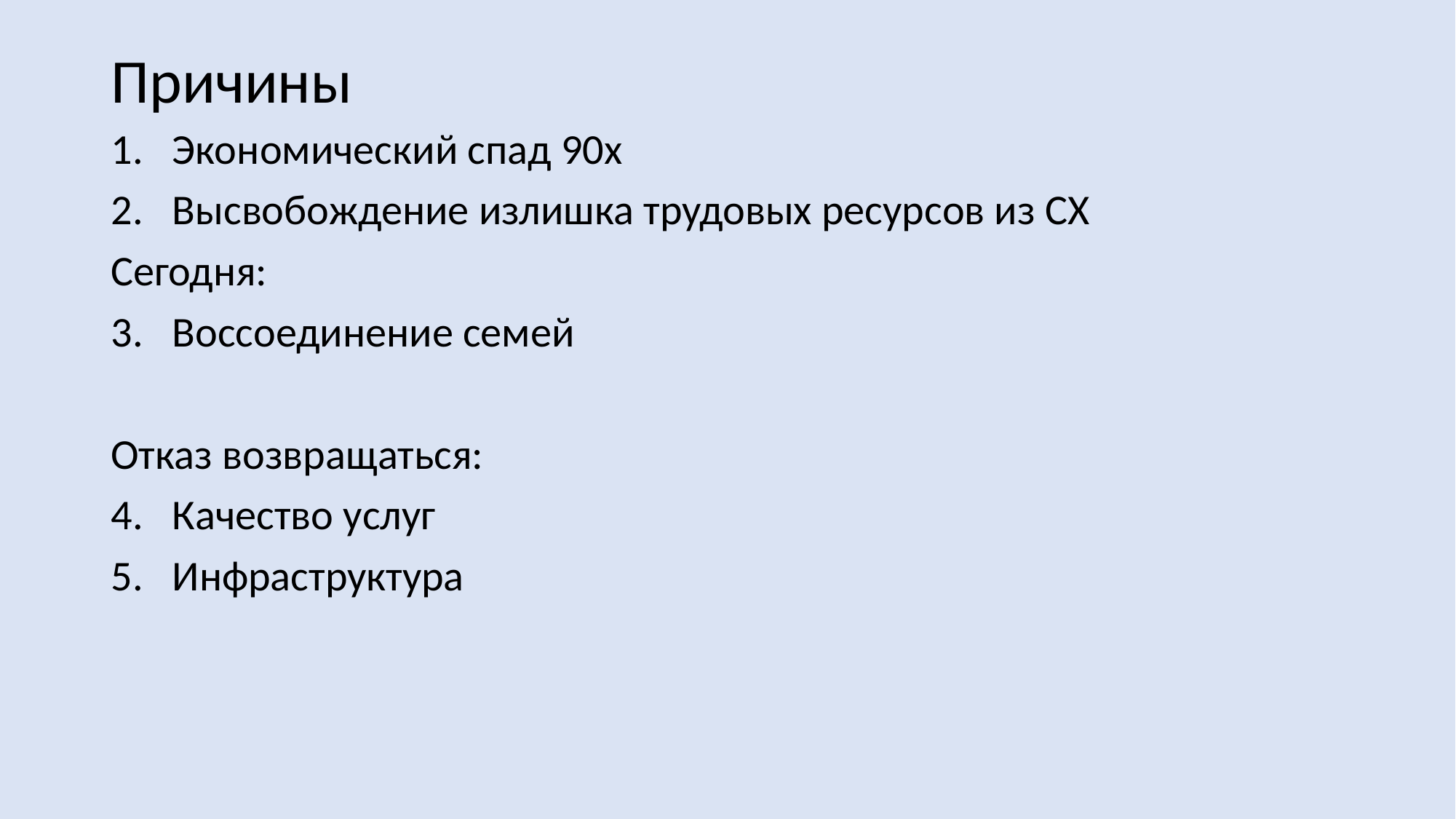

# Причины
Экономический спад 90х
Высвобождение излишка трудовых ресурсов из СХ
Сегодня:
Воссоединение семей

Отказ возвращаться:
Качество услуг
Инфраструктура